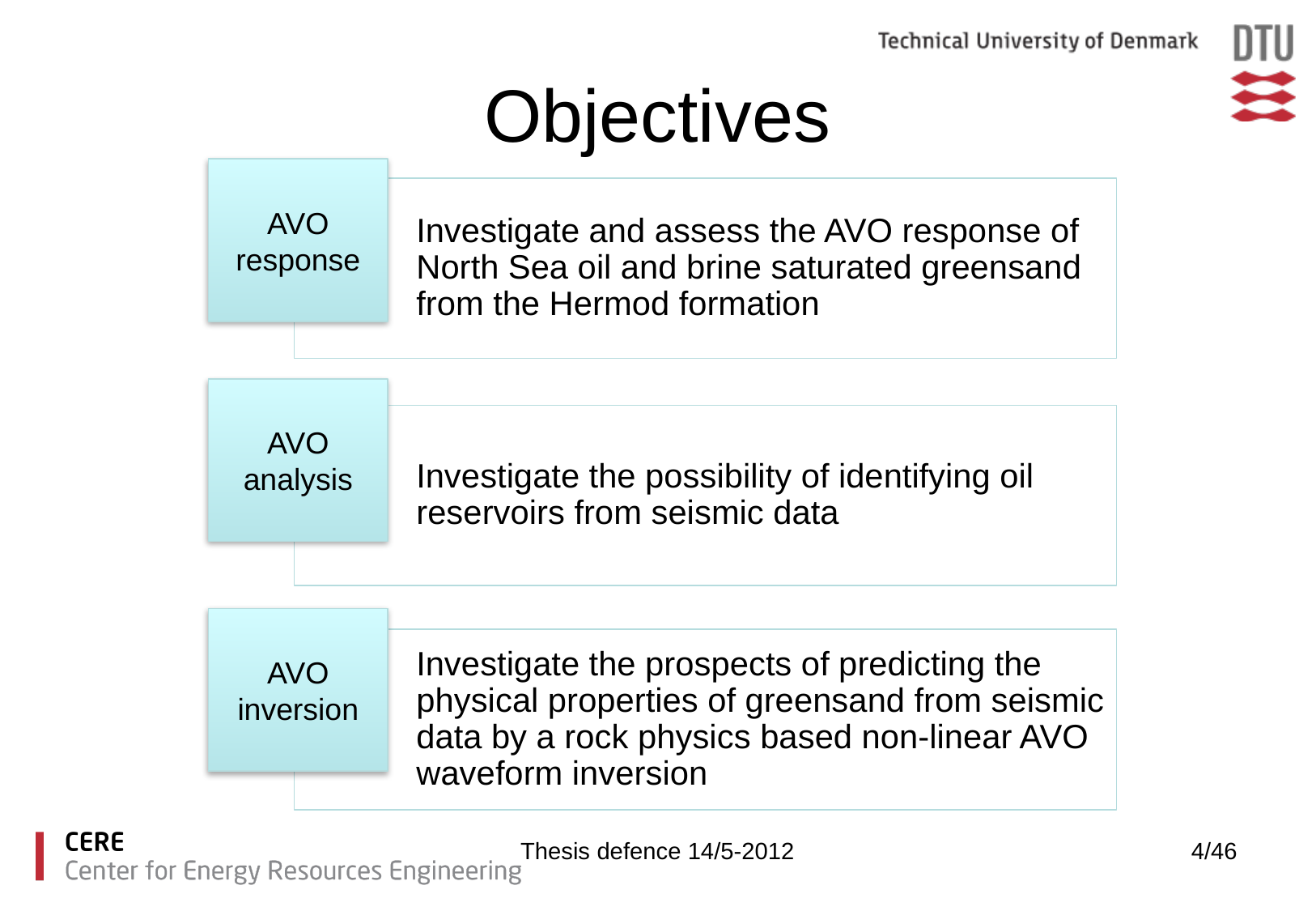

# Objectives
AVO response

Investigate and assess the AVO response of North Sea oil and brine saturated greensand from the Hermod formation
AVO analysis

Investigate the possibility of identifying oil reservoirs from seismic data
AVO inversion

Investigate the prospects of predicting the physical properties of greensand from seismic data by a rock physics based non-linear AVO waveform inversion
Thesis defence 14/5-2012
4/46